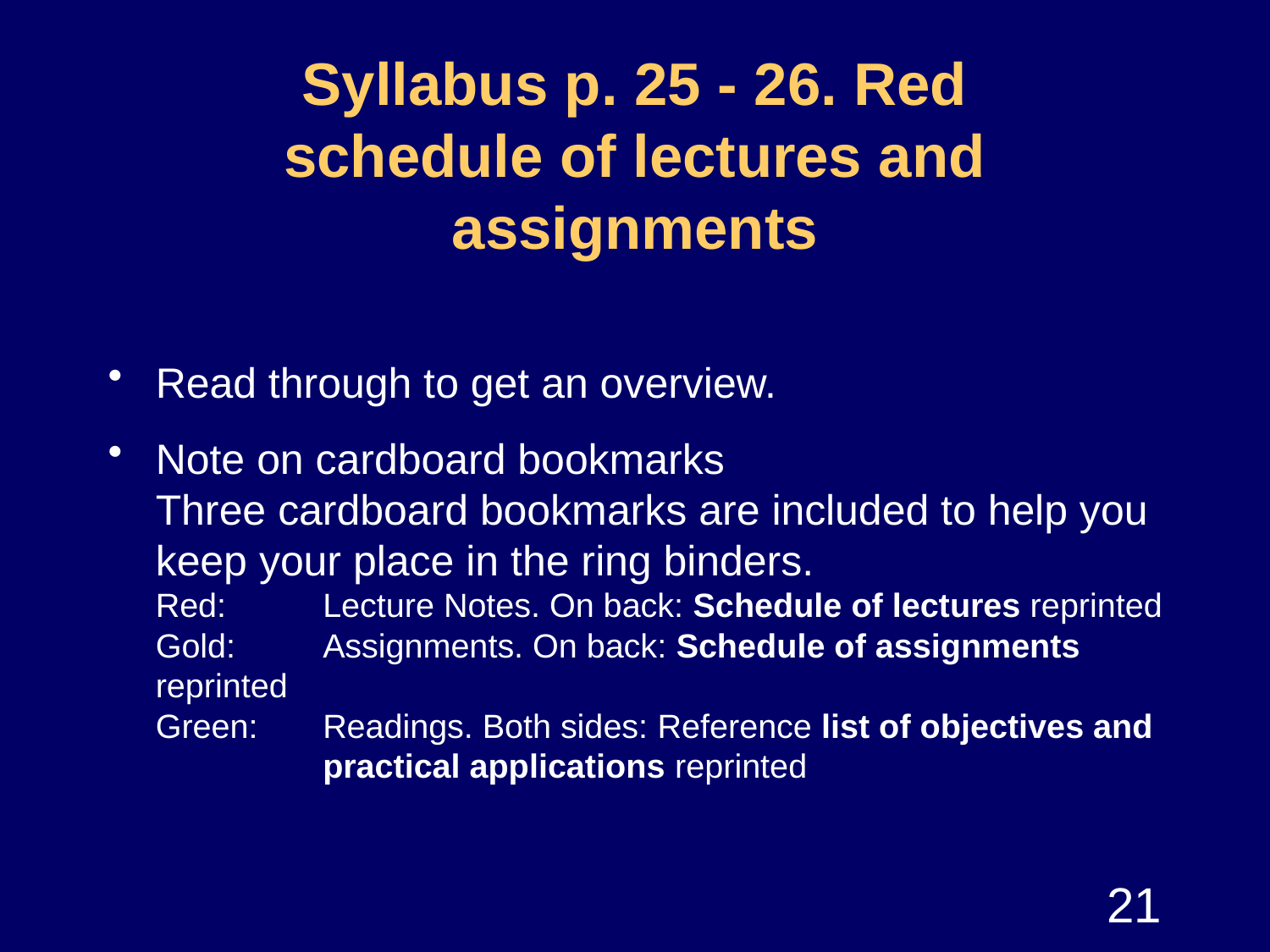

# Syllabus p. 25 - 26. Red schedule of lectures and assignments
Read through to get an overview.
Note on cardboard bookmarks
Three cardboard bookmarks are included to help you keep your place in the ring binders.
Red:	Lecture Notes. On back: Schedule of lectures reprinted
Gold:	Assignments. On back: Schedule of assignments reprinted
Green:	Readings. Both sides: Reference list of objectives and
	practical applications reprinted
21